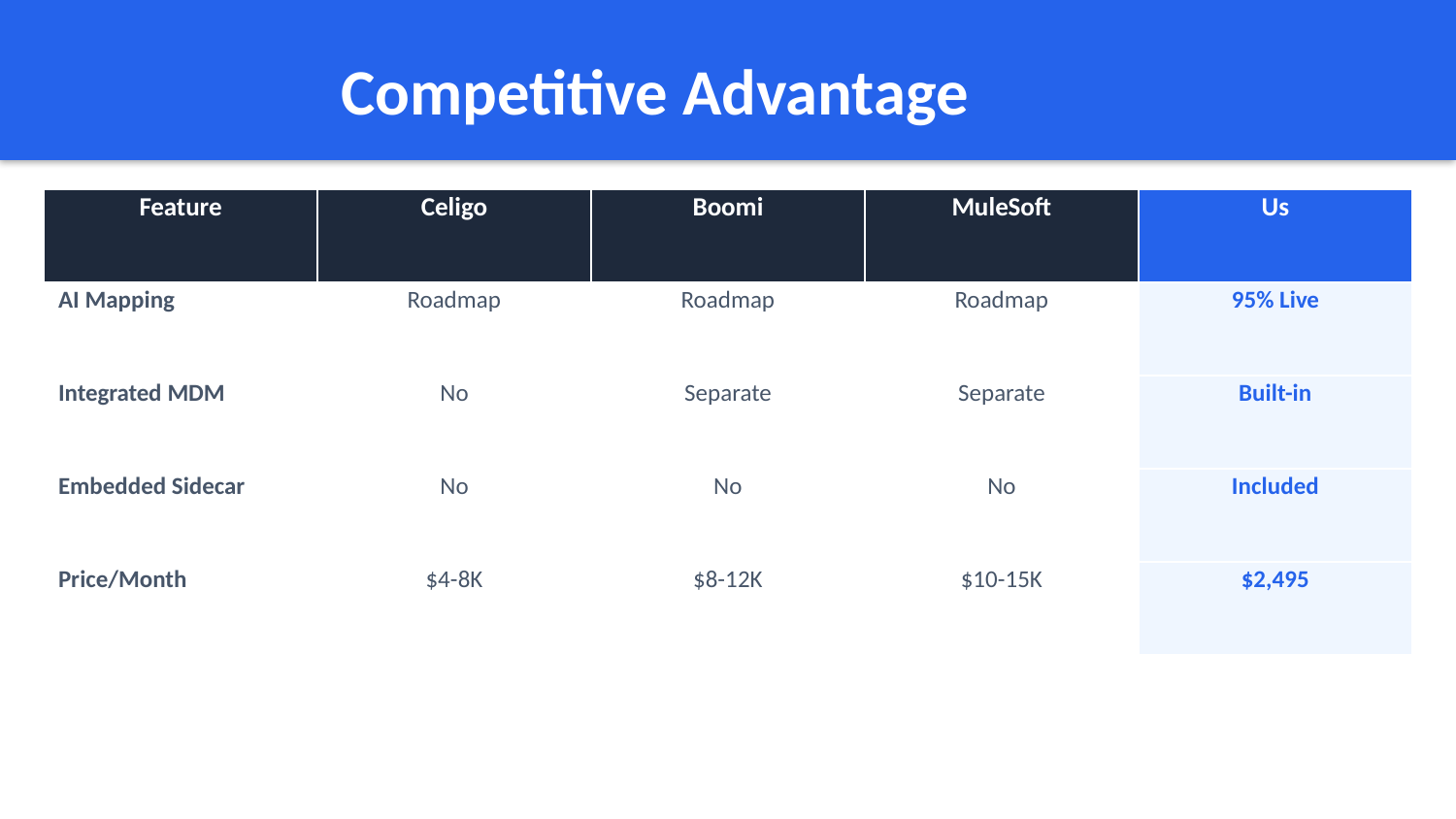

Competitive Advantage
| Feature | Celigo | Boomi | MuleSoft | Us |
| --- | --- | --- | --- | --- |
| AI Mapping | Roadmap | Roadmap | Roadmap | 95% Live |
| Integrated MDM | No | Separate | Separate | Built-in |
| Embedded Sidecar | No | No | No | Included |
| Price/Month | $4-8K | $8-12K | $10-15K | $2,495 |